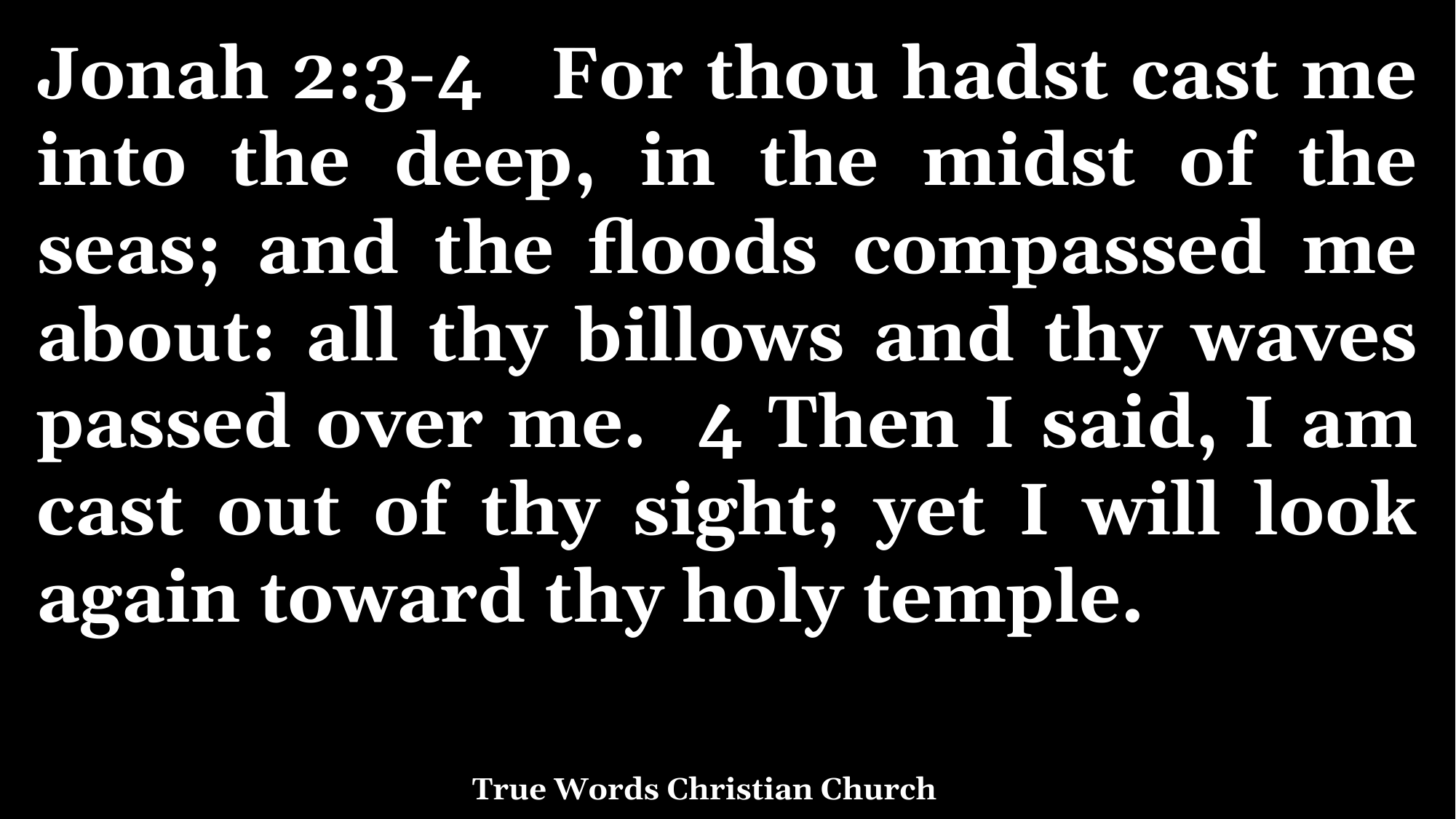

Jonah 2:3-4   For thou hadst cast me into the deep, in the midst of the seas; and the floods compassed me about: all thy billows and thy waves passed over me.  4 Then I said, I am cast out of thy sight; yet I will look again toward thy holy temple.
True Words Christian Church